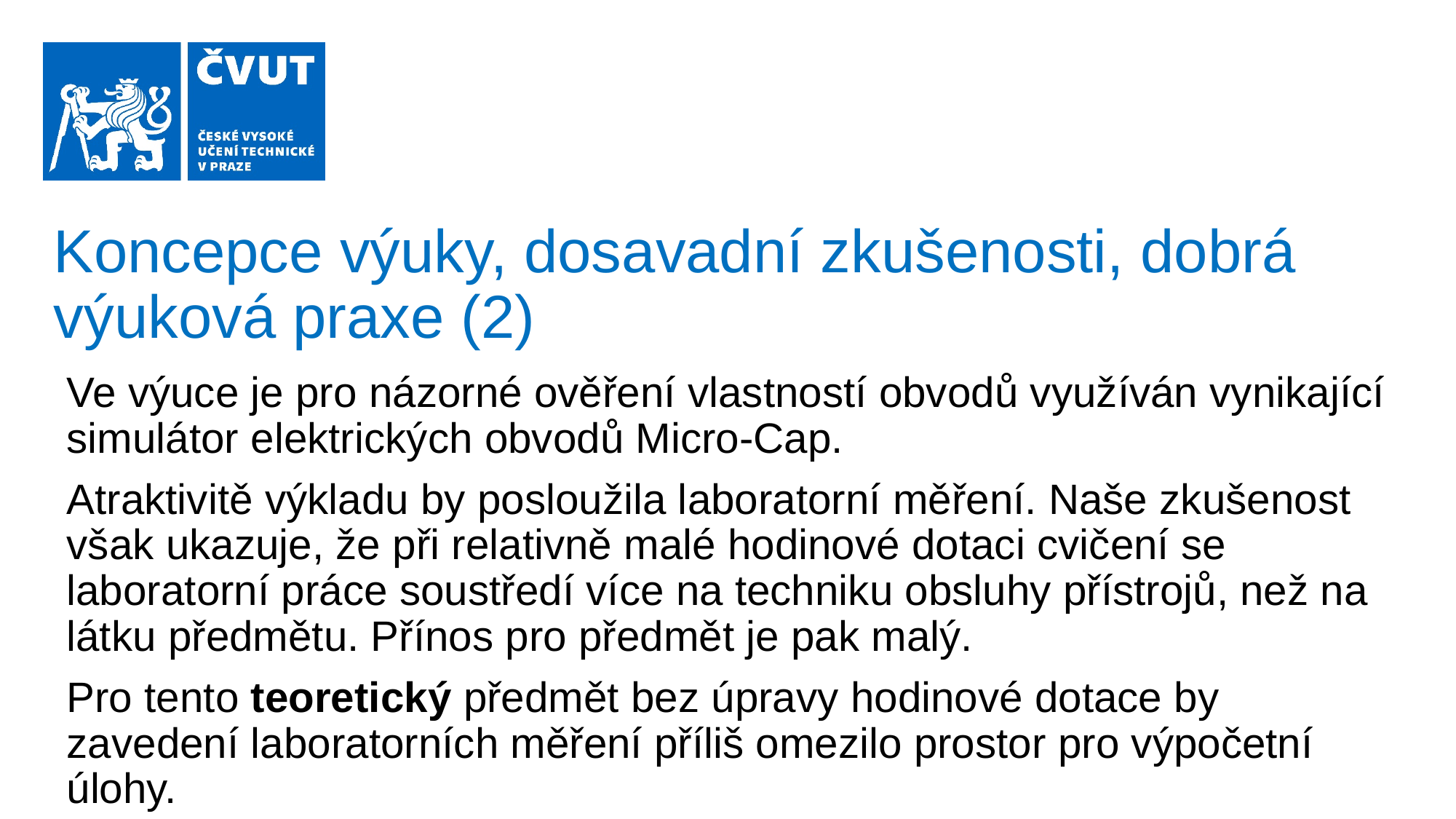

# Koncepce výuky, dosavadní zkušenosti, dobrá výuková praxe (2)
Ve výuce je pro názorné ověření vlastností obvodů využíván vynikající simulátor elektrických obvodů Micro-Cap.
Atraktivitě výkladu by posloužila laboratorní měření. Naše zkušenost však ukazuje, že při relativně malé hodinové dotaci cvičení se laboratorní práce soustředí více na techniku obsluhy přístrojů, než na látku předmětu. Přínos pro předmět je pak malý.
Pro tento teoretický předmět bez úpravy hodinové dotace by zavedení laboratorních měření příliš omezilo prostor pro výpočetní úlohy.